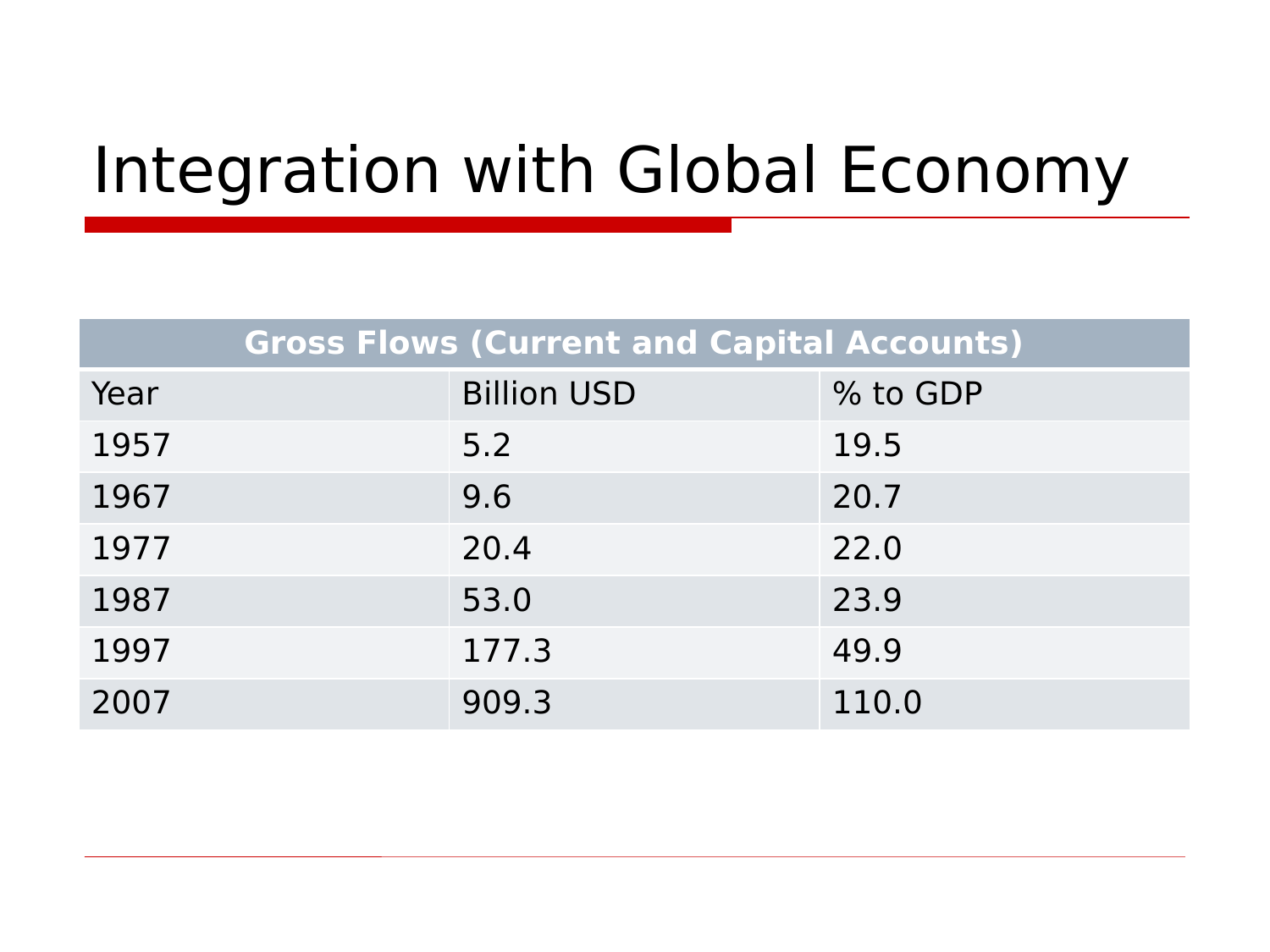

# Integration with Global Economy
| Gross Flows (Current and Capital Accounts) |  |  |
| --- | --- | --- |
| Year | Billion USD | % to GDP |
| 1957 | 5.2 | 19.5 |
| 1967 | 9.6 | 20.7 |
| 1977 | 20.4 | 22.0 |
| 1987 | 53.0 | 23.9 |
| 1997 | 177.3 | 49.9 |
| 2007 | 909.3 | 110.0 |